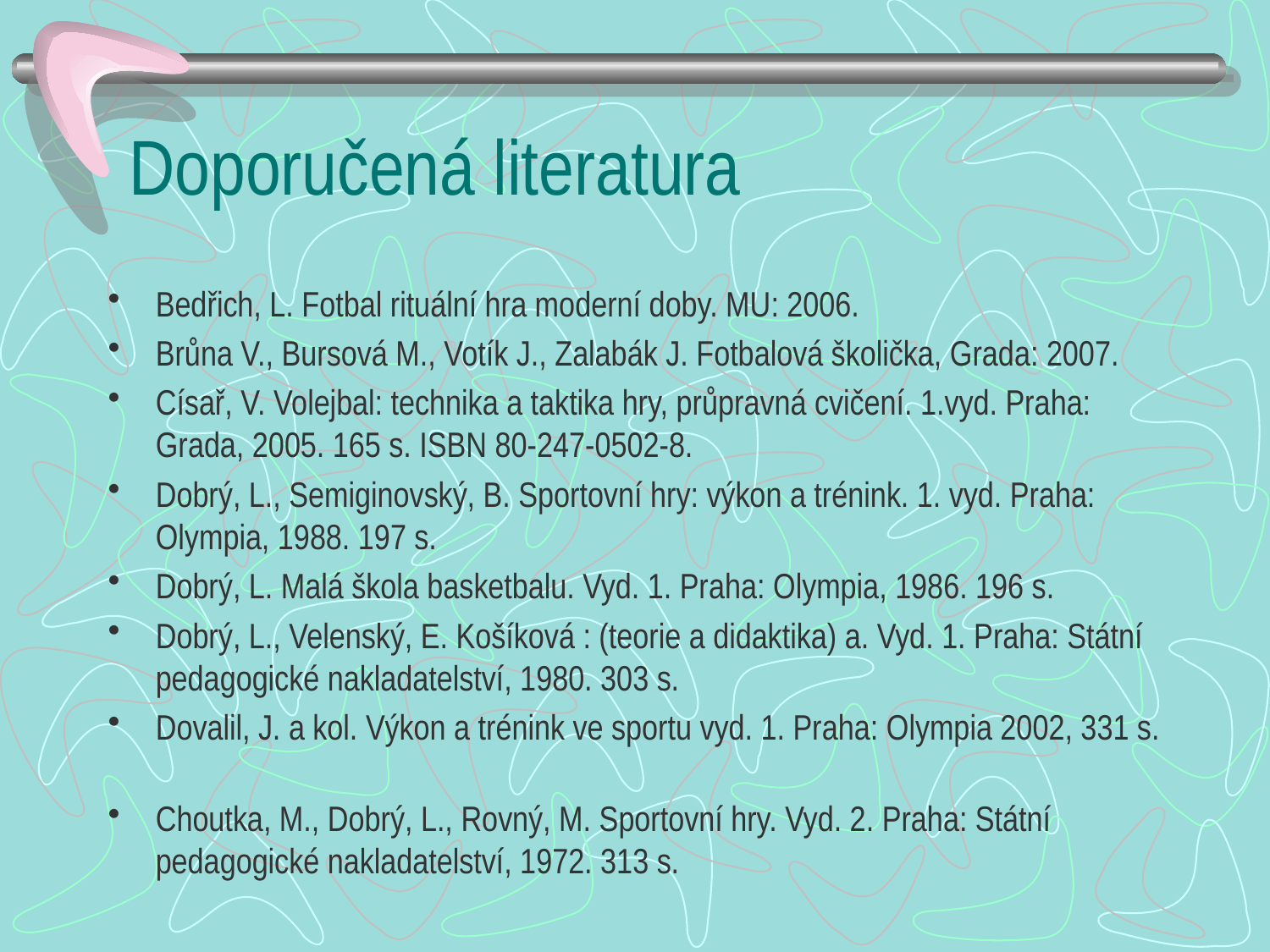

# Doporučená literatura
Bedřich, L. Fotbal rituální hra moderní doby. MU: 2006.
Brůna V., Bursová M., Votík J., Zalabák J. Fotbalová školička, Grada: 2007.
Císař, V. Volejbal: technika a taktika hry, průpravná cvičení. 1.vyd. Praha: Grada, 2005. 165 s. ISBN 80-247-0502-8.
Dobrý, L., Semiginovský, B. Sportovní hry: výkon a trénink. 1. vyd. Praha: Olympia, 1988. 197 s.
Dobrý, L. Malá škola basketbalu. Vyd. 1. Praha: Olympia, 1986. 196 s.
Dobrý, L., Velenský, E. Košíková : (teorie a didaktika) a. Vyd. 1. Praha: Státní pedagogické nakladatelství, 1980. 303 s.
Dovalil, J. a kol. Výkon a trénink ve sportu vyd. 1. Praha: Olympia 2002, 331 s.
Choutka, M., Dobrý, L., Rovný, M. Sportovní hry. Vyd. 2. Praha: Státní pedagogické nakladatelství, 1972. 313 s.